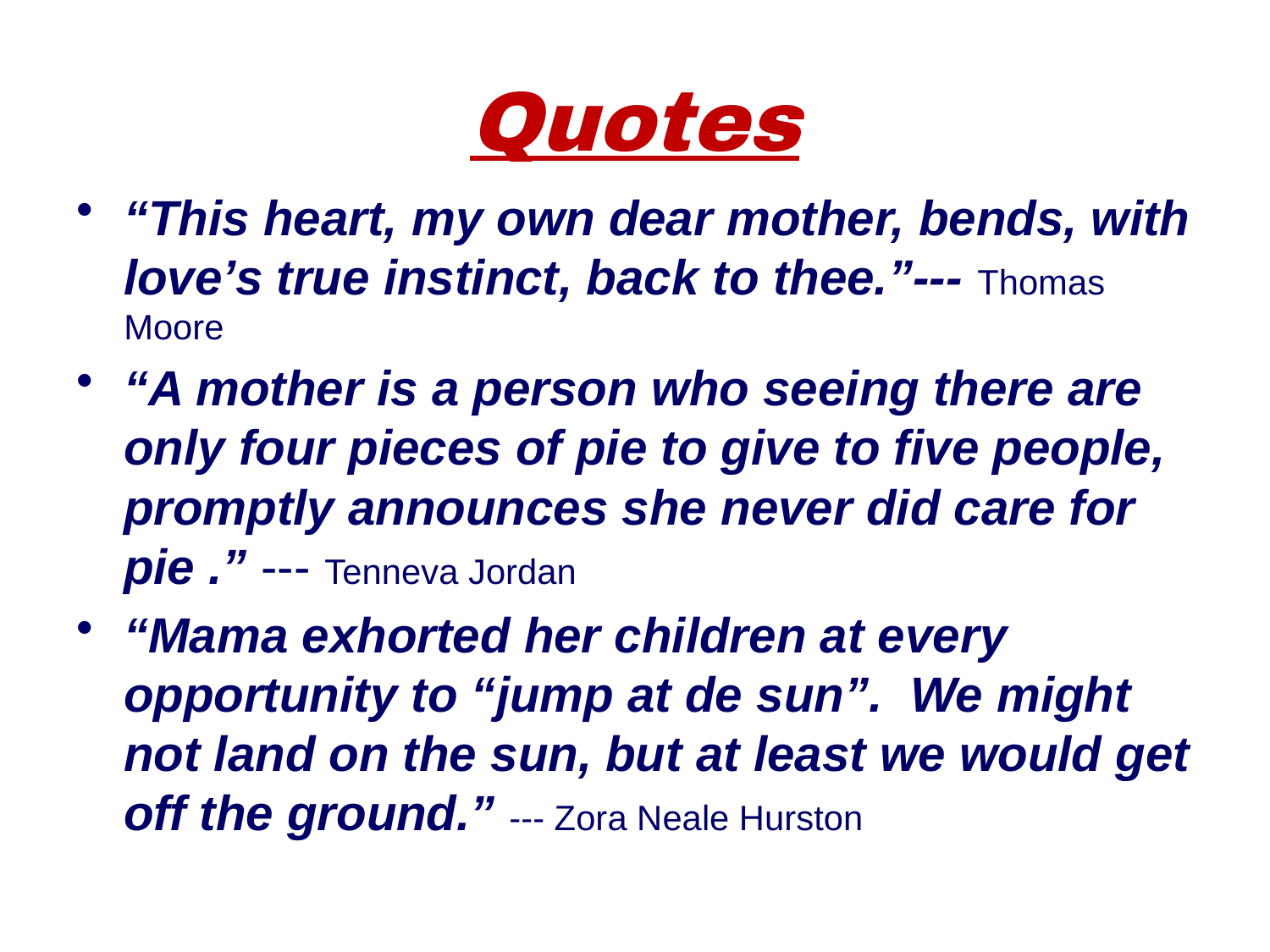

# Quotes
“This heart, my own dear mother, bends, with love’s true instinct, back to thee.”--- Thomas Moore
“A mother is a person who seeing there are only four pieces of pie to give to five people, promptly announces she never did care for pie .” --- Tenneva Jordan
“Mama exhorted her children at every opportunity to “jump at de sun”.  We might not land on the sun, but at least we would get off the ground.” --- Zora Neale Hurston